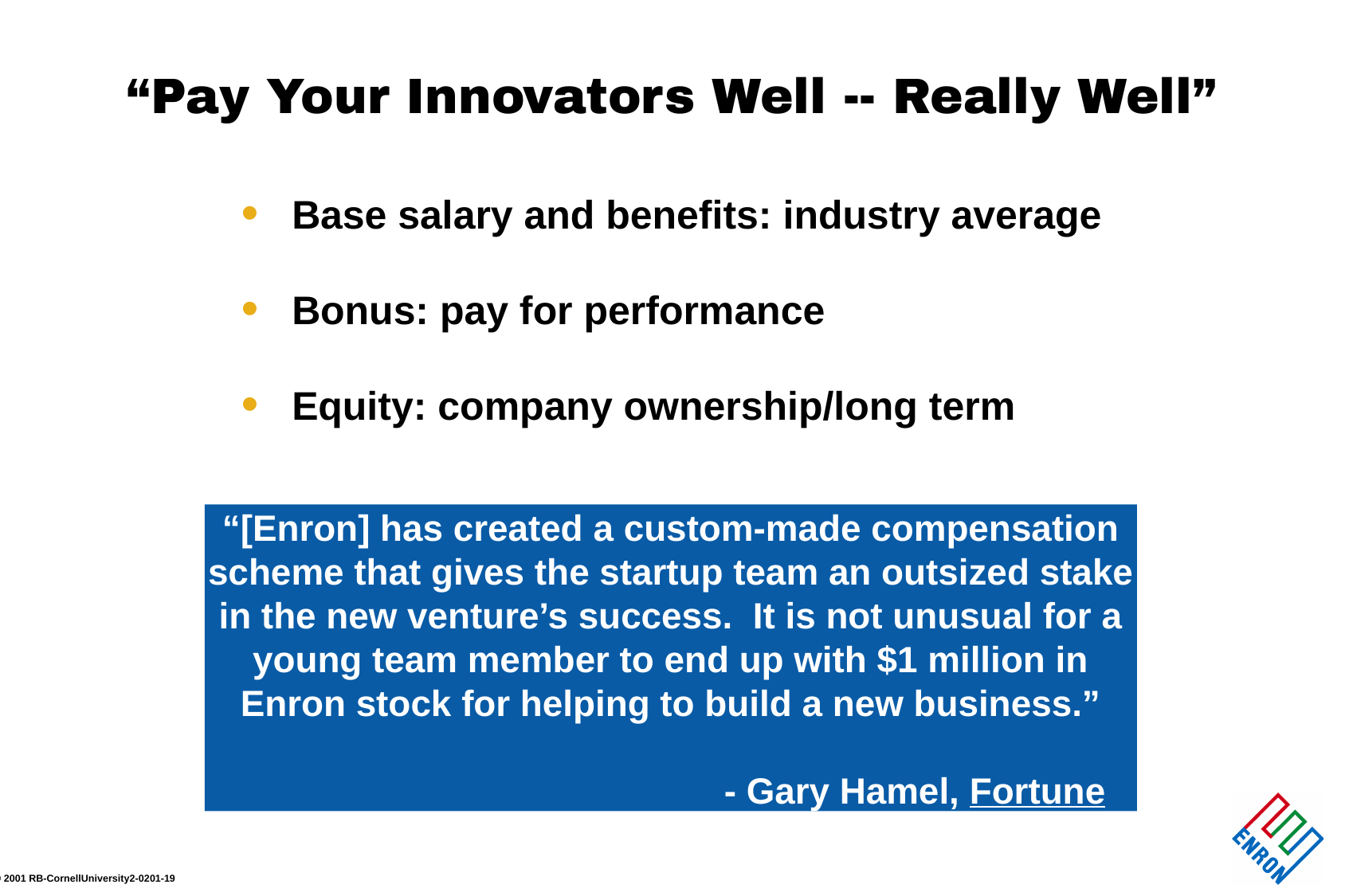

# “Pay Your Innovators Well -- Really Well”
  Base salary and benefits: industry average

  Bonus: pay for performance

  Equity: company ownership/long term
“[Enron] has created a custom-made compensation scheme that gives the startup team an outsized stake in the new venture’s success.  It is not unusual for a young team member to end up with $1 million in Enron stock for helping to build a new business.”

			    	 - Gary Hamel, Fortune